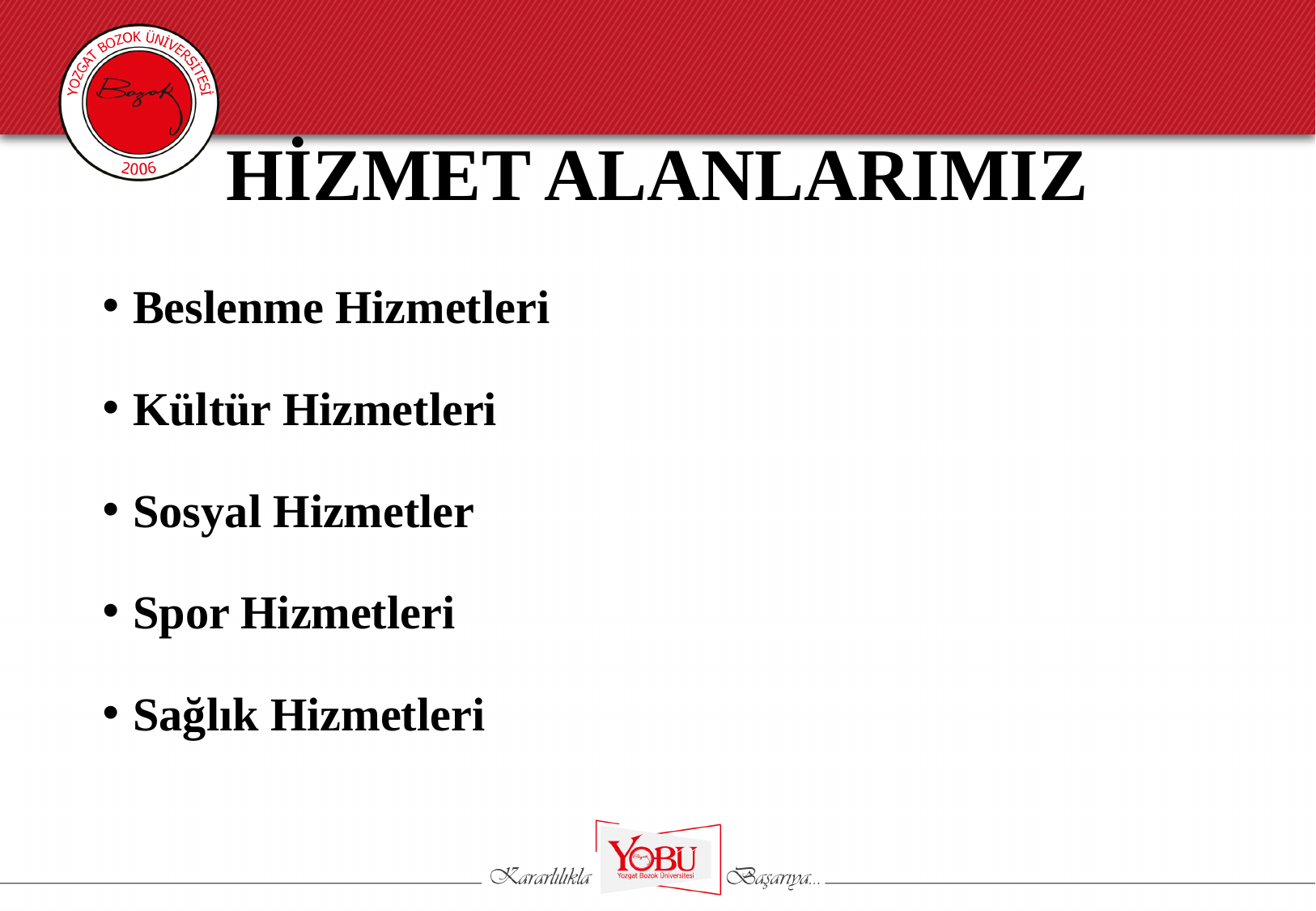

# HİZMET ALANLARIMIZ
Beslenme Hizmetleri
Kültür Hizmetleri
Sosyal Hizmetler
Spor Hizmetleri
Sağlık Hizmetleri